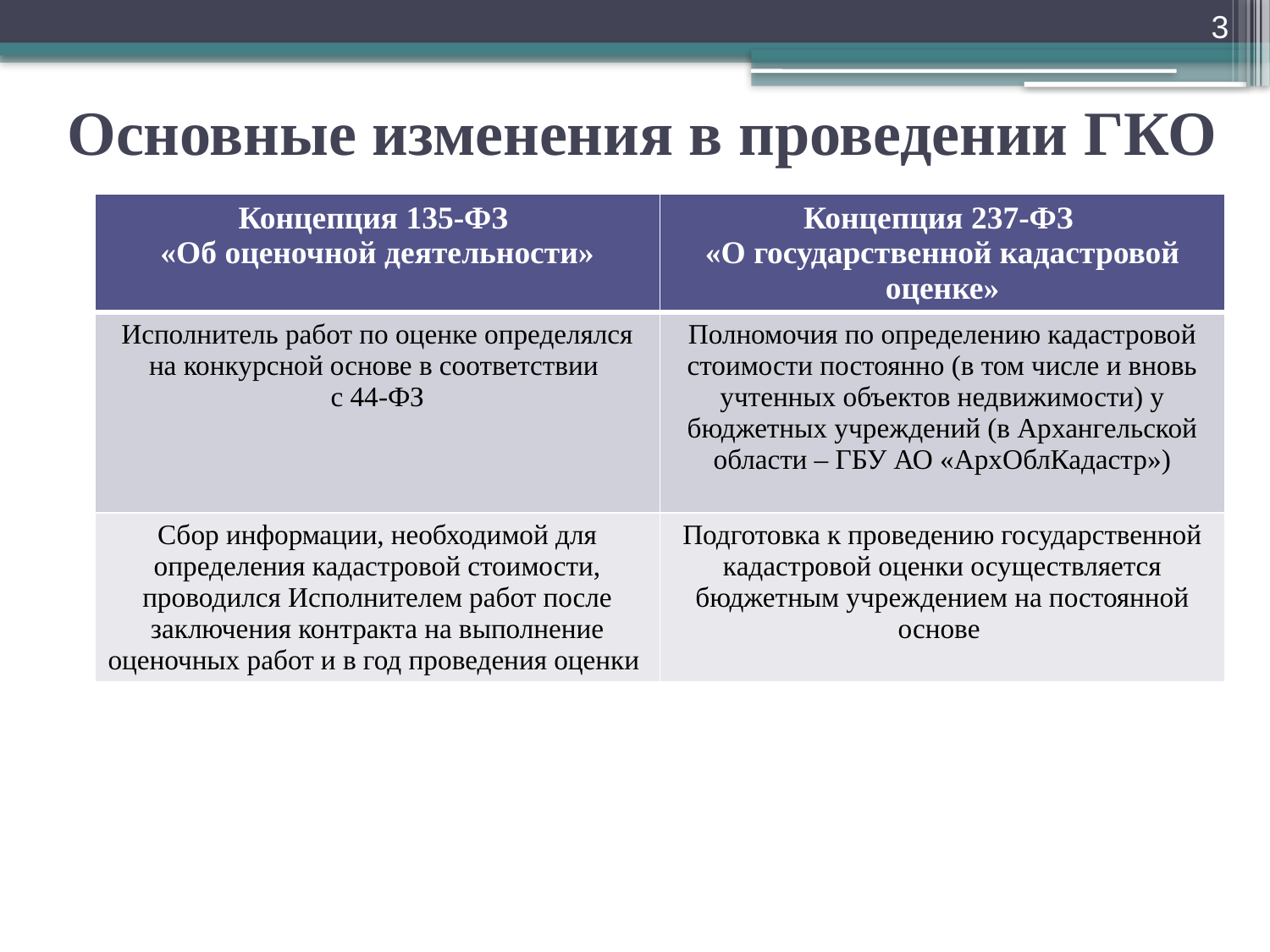

3
# Основные изменения в проведении ГКО
| Концепция 135-ФЗ «Об оценочной деятельности» | Концепция 237-ФЗ «О государственной кадастровой оценке» |
| --- | --- |
| Исполнитель работ по оценке определялся на конкурсной основе в соответствии с 44-ФЗ | Полномочия по определению кадастровой стоимости постоянно (в том числе и вновь учтенных объектов недвижимости) у бюджетных учреждений (в Архангельской области – ГБУ АО «АрхОблКадастр») |
| Сбор информации, необходимой для определения кадастровой стоимости, проводился Исполнителем работ после заключения контракта на выполнение оценочных работ и в год проведения оценки | Подготовка к проведению государственной кадастровой оценки осуществляется бюджетным учреждением на постоянной основе |